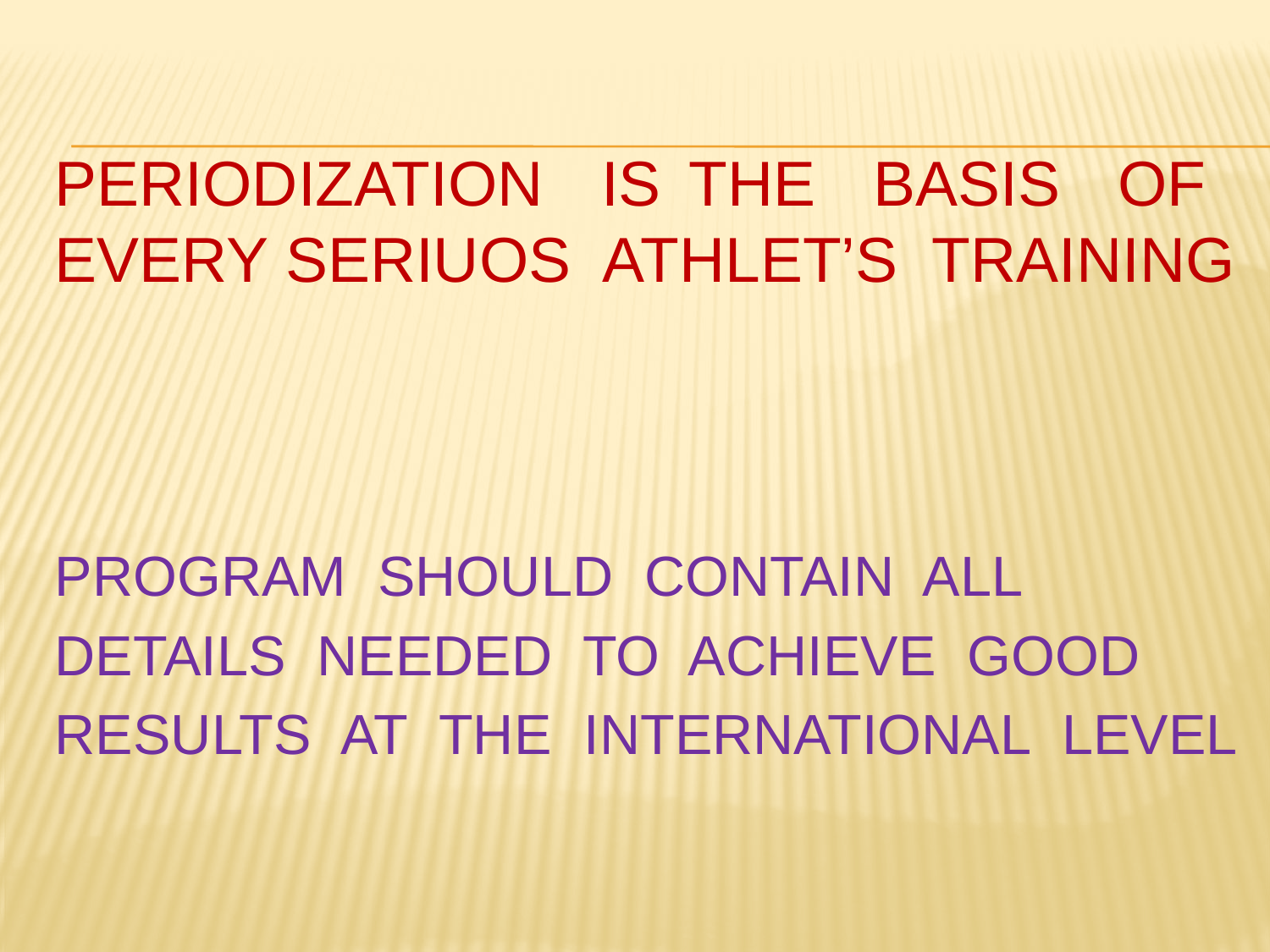

PERIODIZATION  IS THE  BASIS  OF  EVERY SERIUOS  ATHLET’S  TRAINING

PROGRAM  SHOULD  CONTAIN  ALL
DETAILS  NEEDED  TO  ACHIEVE  GOOD
RESULTS  AT  THE  INTERNATIONAL  LEVEL